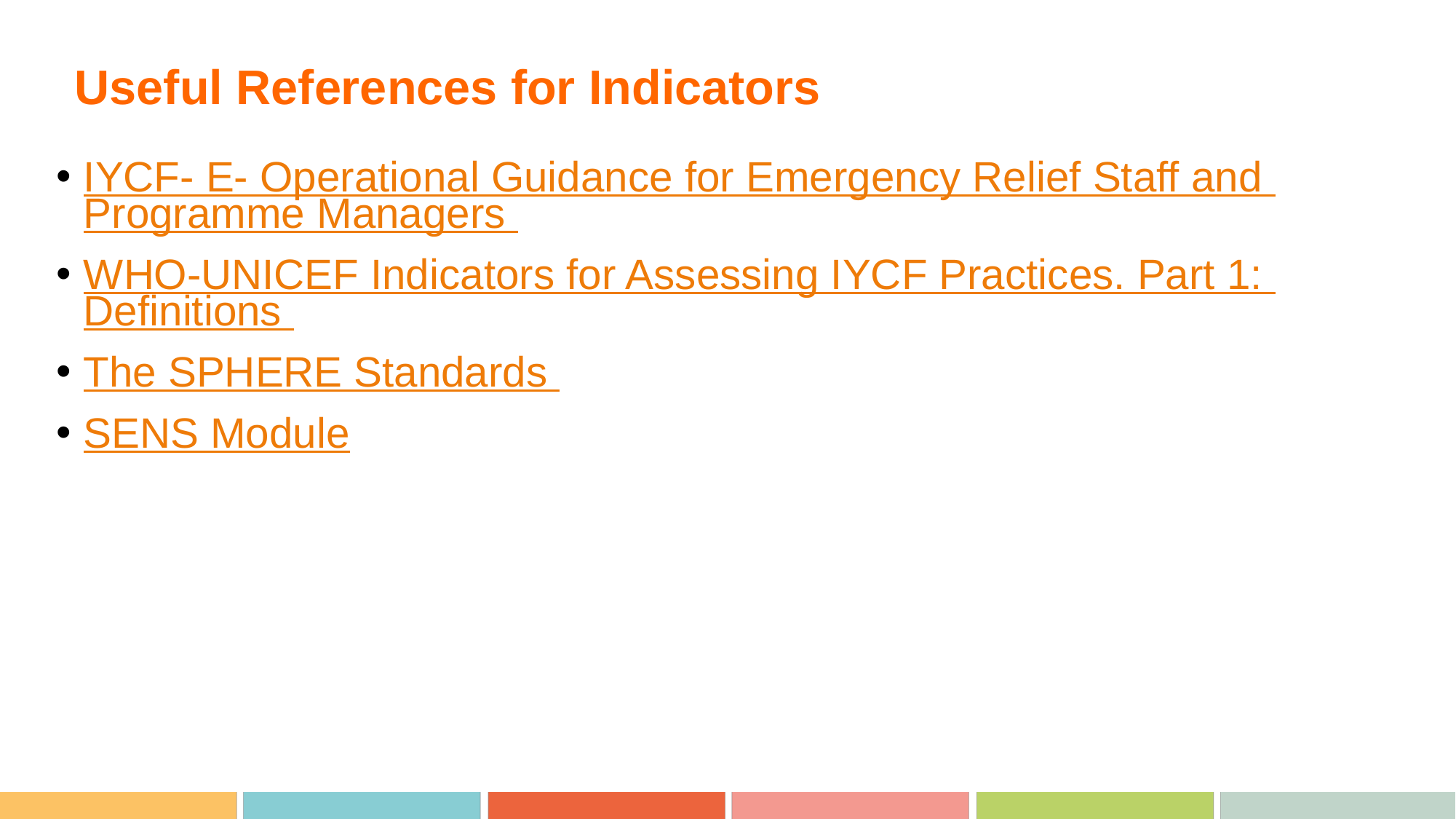

Useful References for Indicators
IYCF- E- Operational Guidance for Emergency Relief Staff and Programme Managers
WHO-UNICEF Indicators for Assessing IYCF Practices. Part 1: Definitions
The SPHERE Standards
SENS Module